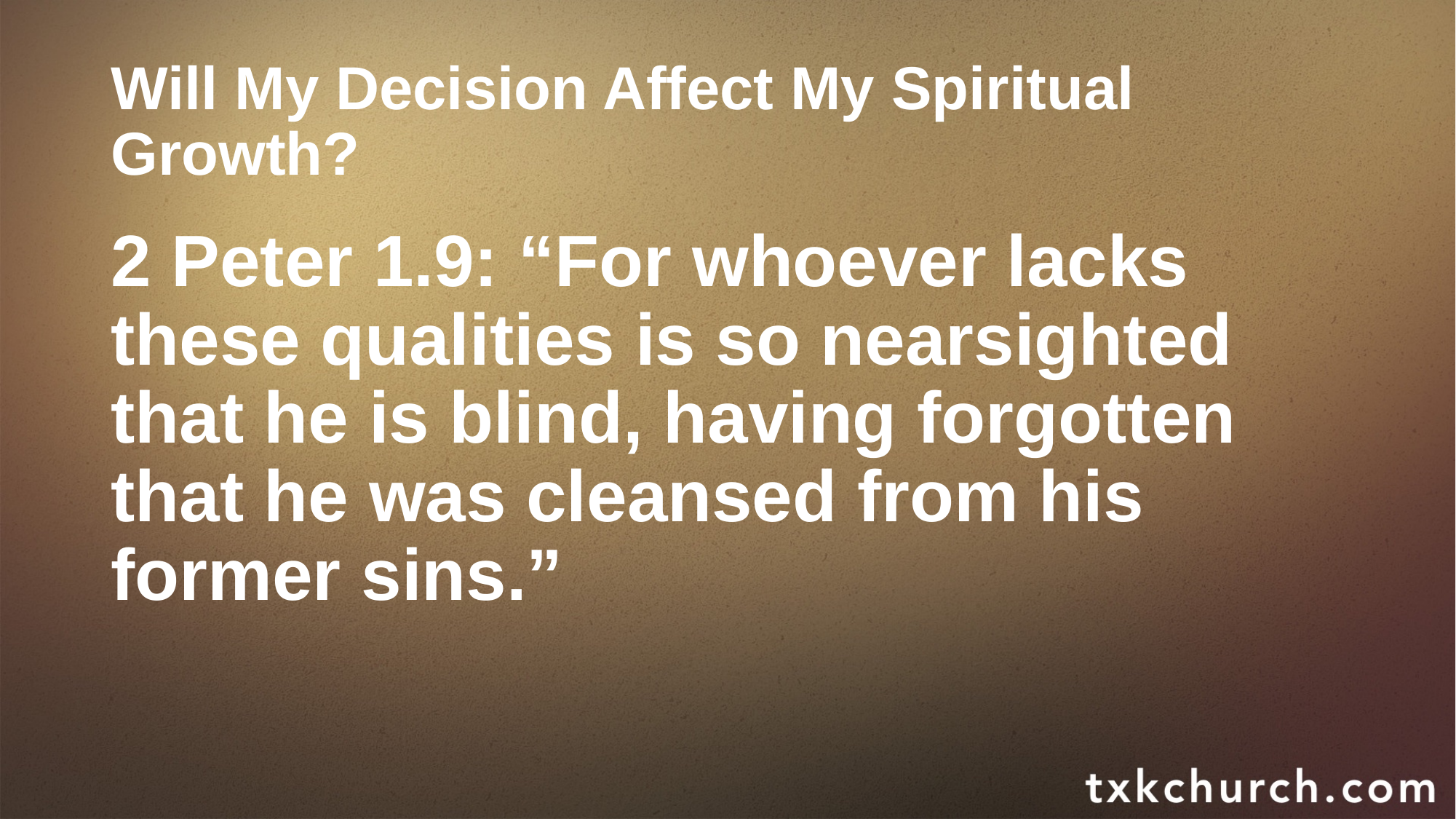

# Will My Decision Affect My Spiritual Growth?
2 Peter 1.9: “For whoever lacks these qualities is so nearsighted that he is blind, having forgotten that he was cleansed from his former sins.”